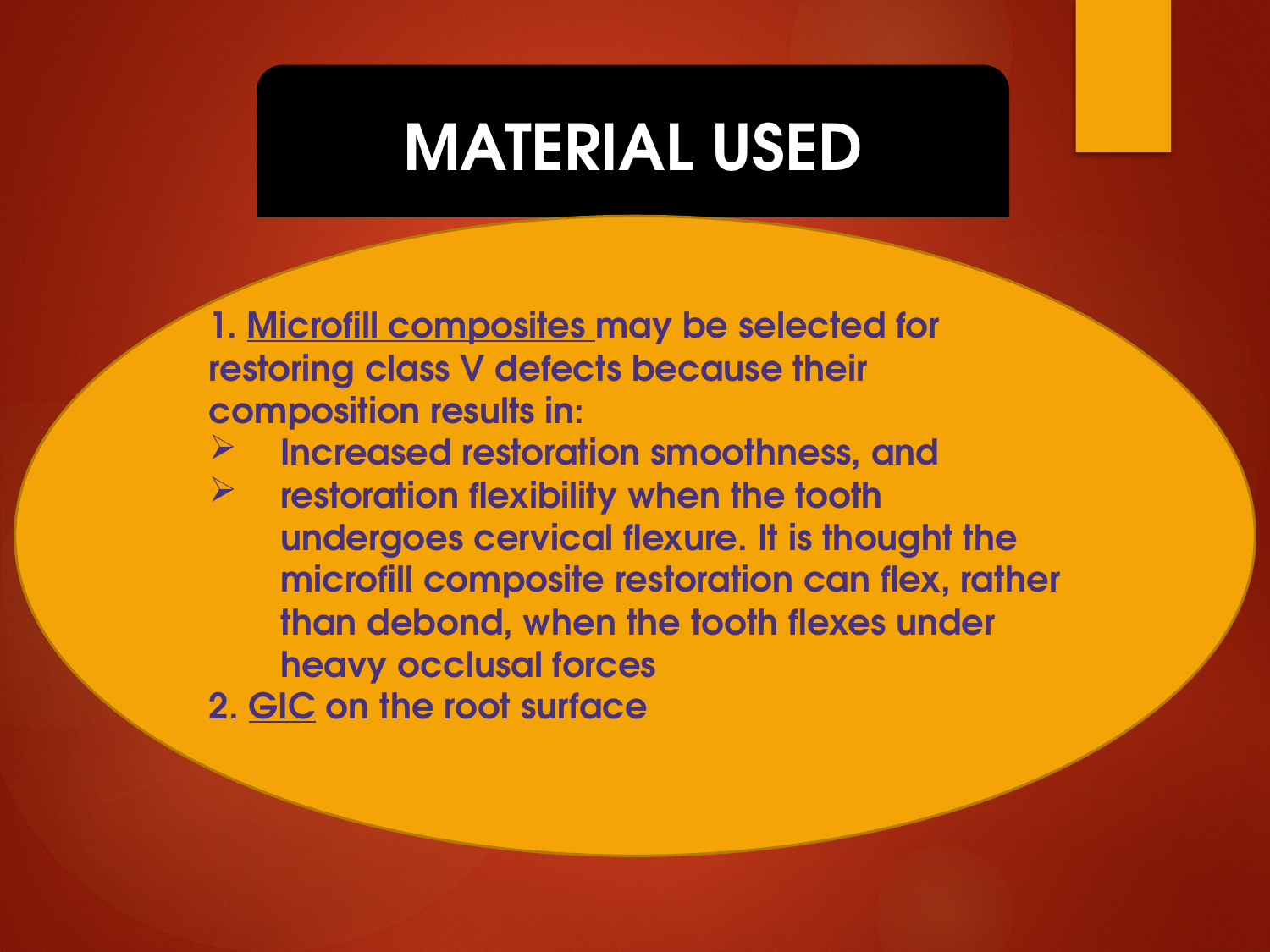

MATERIAL USED
1. Microfill composites may be selected for restoring class V defects because their composition results in:
Increased restoration smoothness, and
restoration flexibility when the tooth undergoes cervical flexure. It is thought the microfill composite restoration can flex, rather than debond, when the tooth flexes under heavy occlusal forces
2. GIC on the root surface